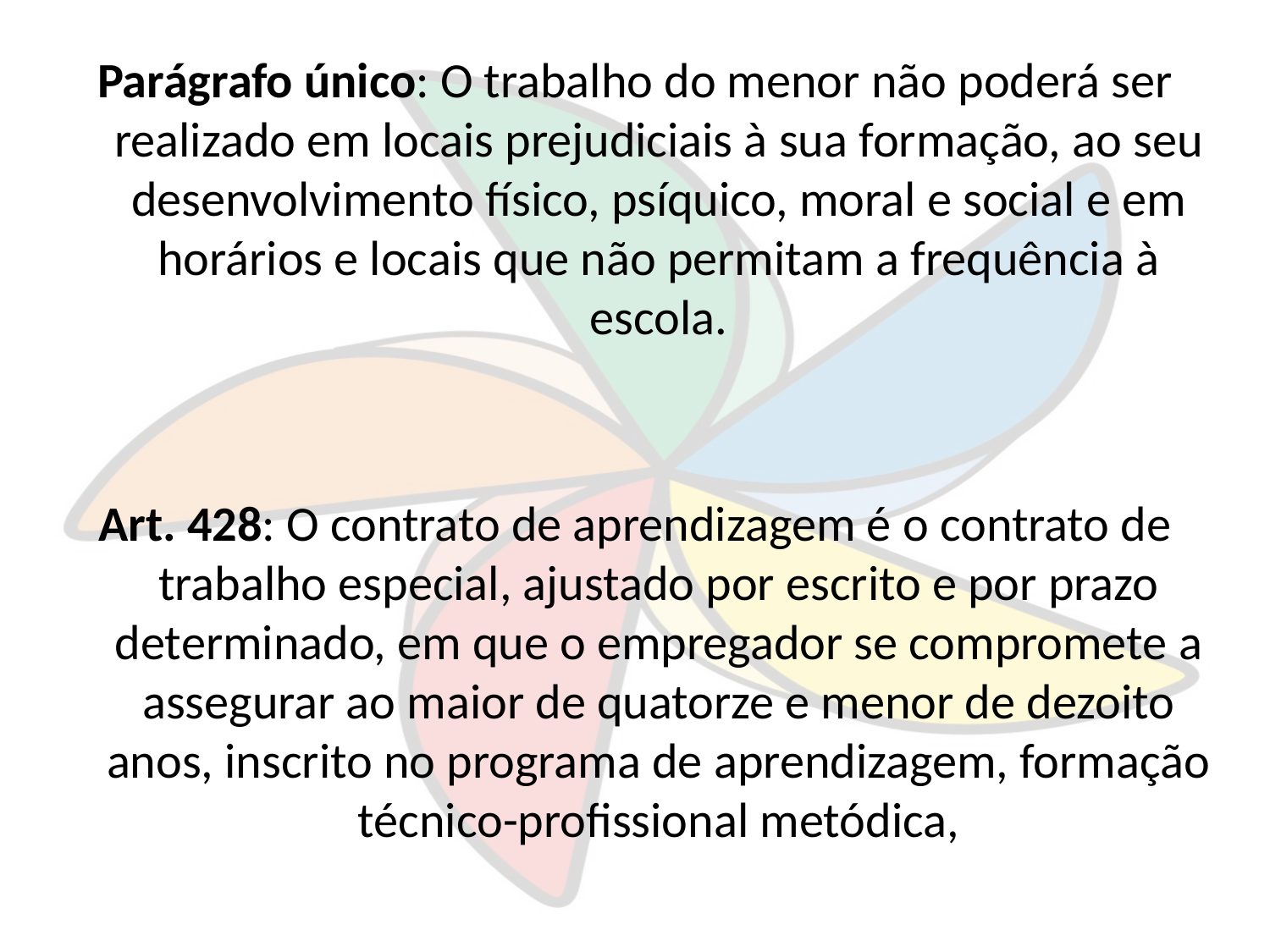

Parágrafo único: O trabalho do menor não poderá ser realizado em locais prejudiciais à sua formação, ao seu desenvolvimento físico, psíquico, moral e social e em horários e locais que não permitam a frequência à escola.

Art. 428: O contrato de aprendizagem é o contrato de trabalho especial, ajustado por escrito e por prazo determinado, em que o empregador se compromete a assegurar ao maior de quatorze e menor de dezoito anos, inscrito no programa de aprendizagem, formação técnico-profissional metódica,